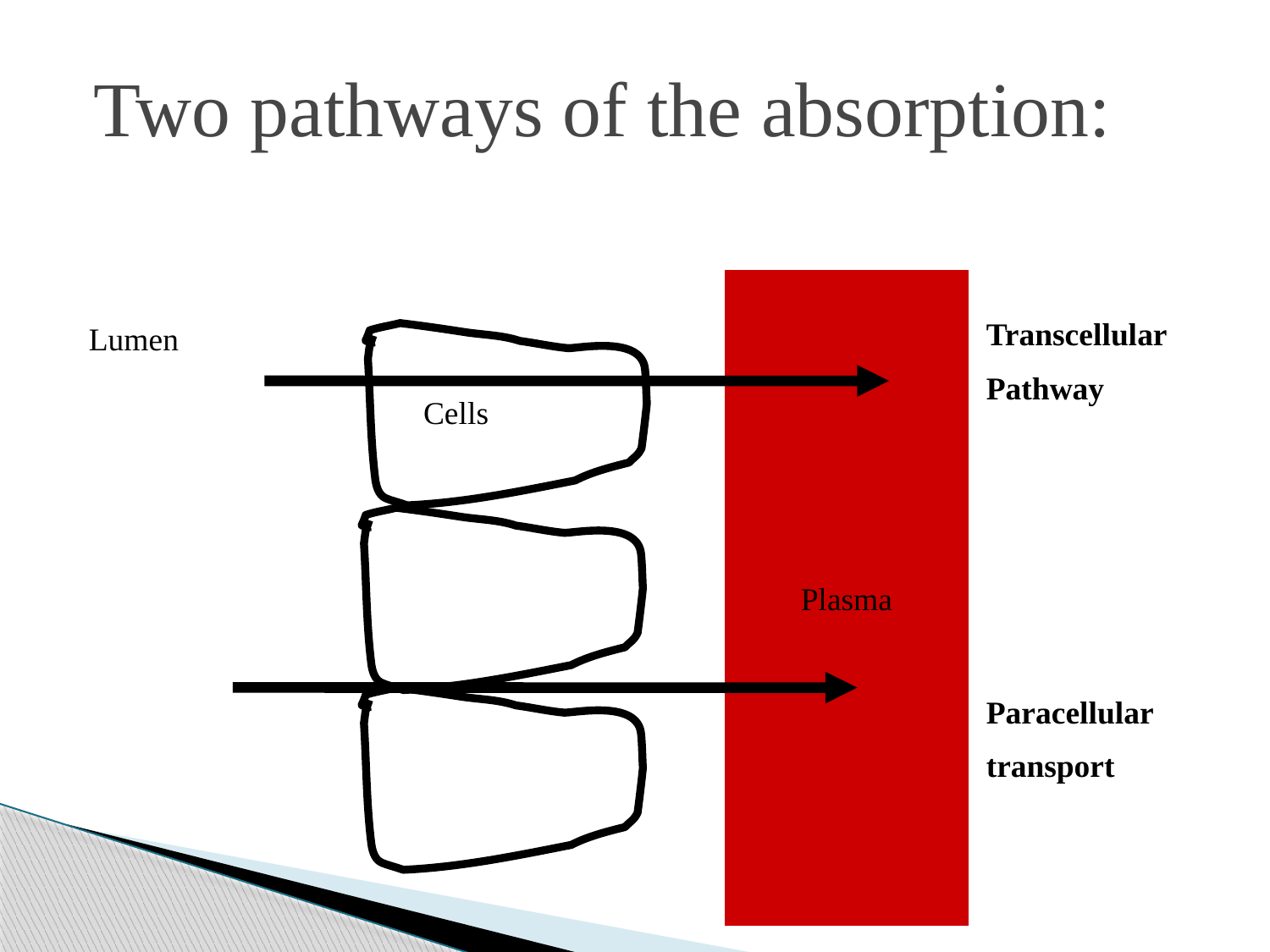

Two pathways of the absorption:

Transcellular
Pathway

Paracellular
transport
Plasma
Lumen

Cells